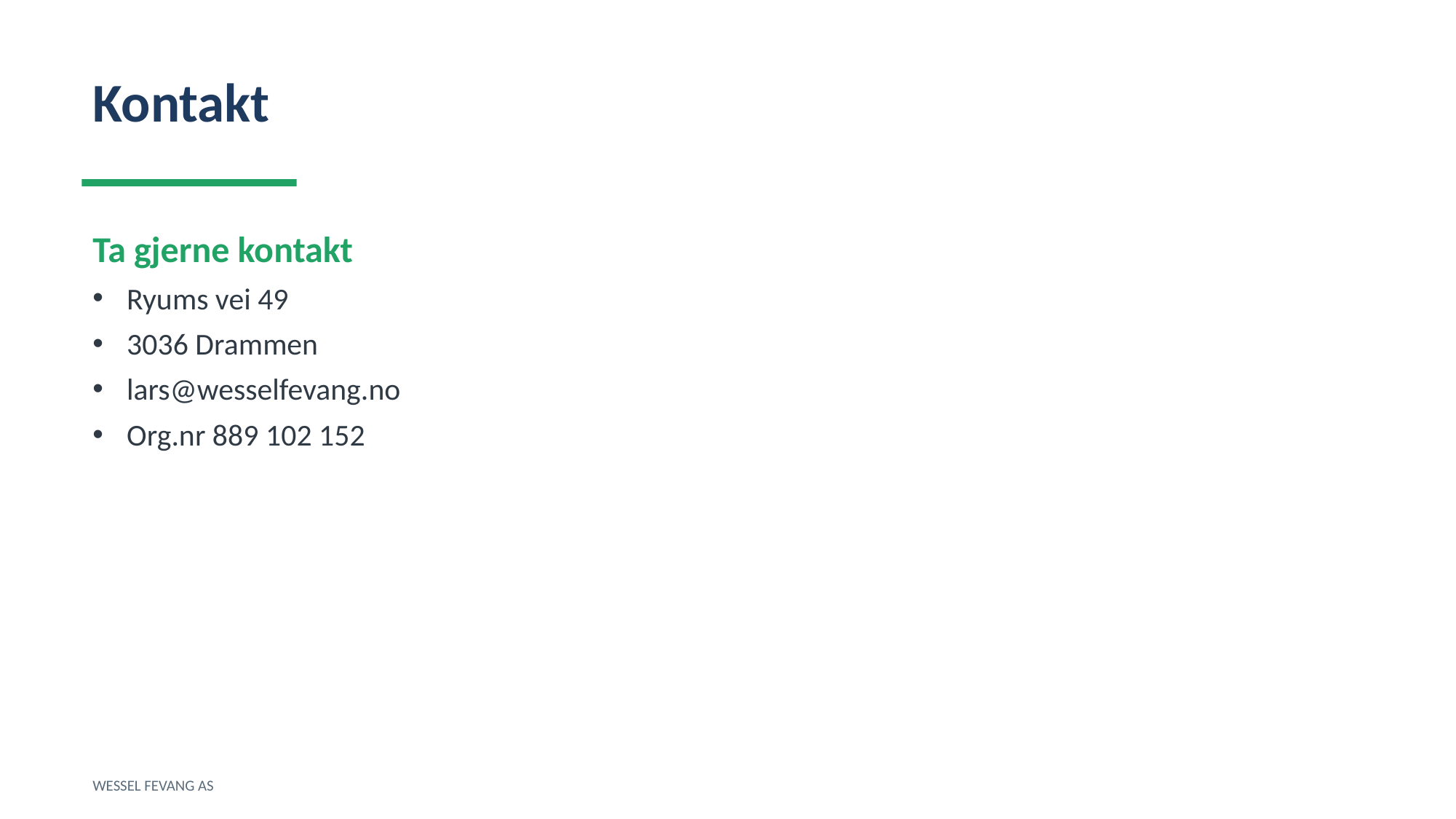

Kontakt

Ta gjerne kontakt
Ryums vei 49
3036 Drammen
lars@wesselfevang.no
Org.nr 889 102 152
WESSEL FEVANG AS